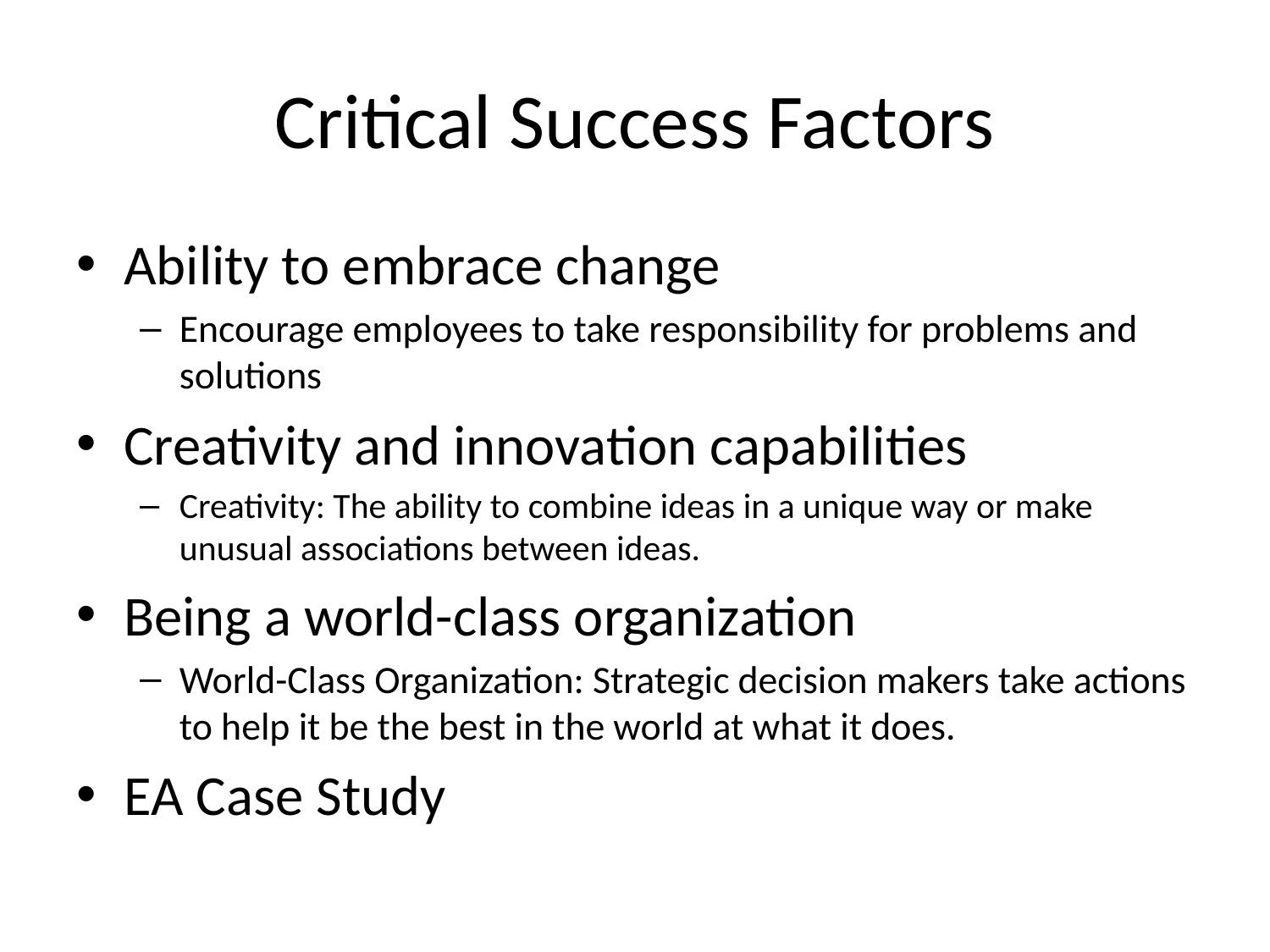

# Critical Success Factors
Ability to embrace change
Encourage employees to take responsibility for problems and solutions
Creativity and innovation capabilities
Creativity: The ability to combine ideas in a unique way or make unusual associations between ideas.
Being a world-class organization
World-Class Organization: Strategic decision makers take actions to help it be the best in the world at what it does.
EA Case Study